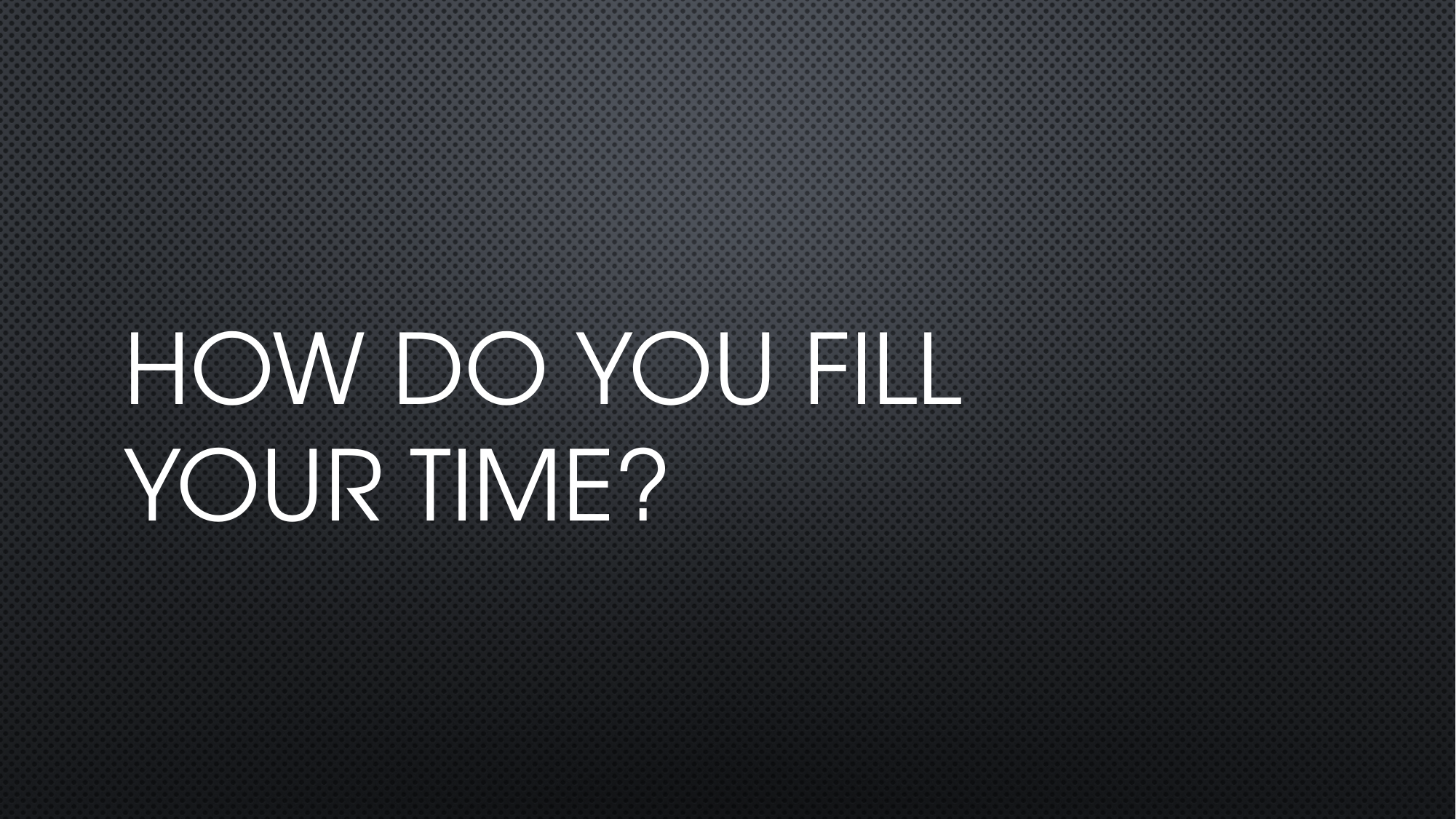

# How Do You Fill Your Time?